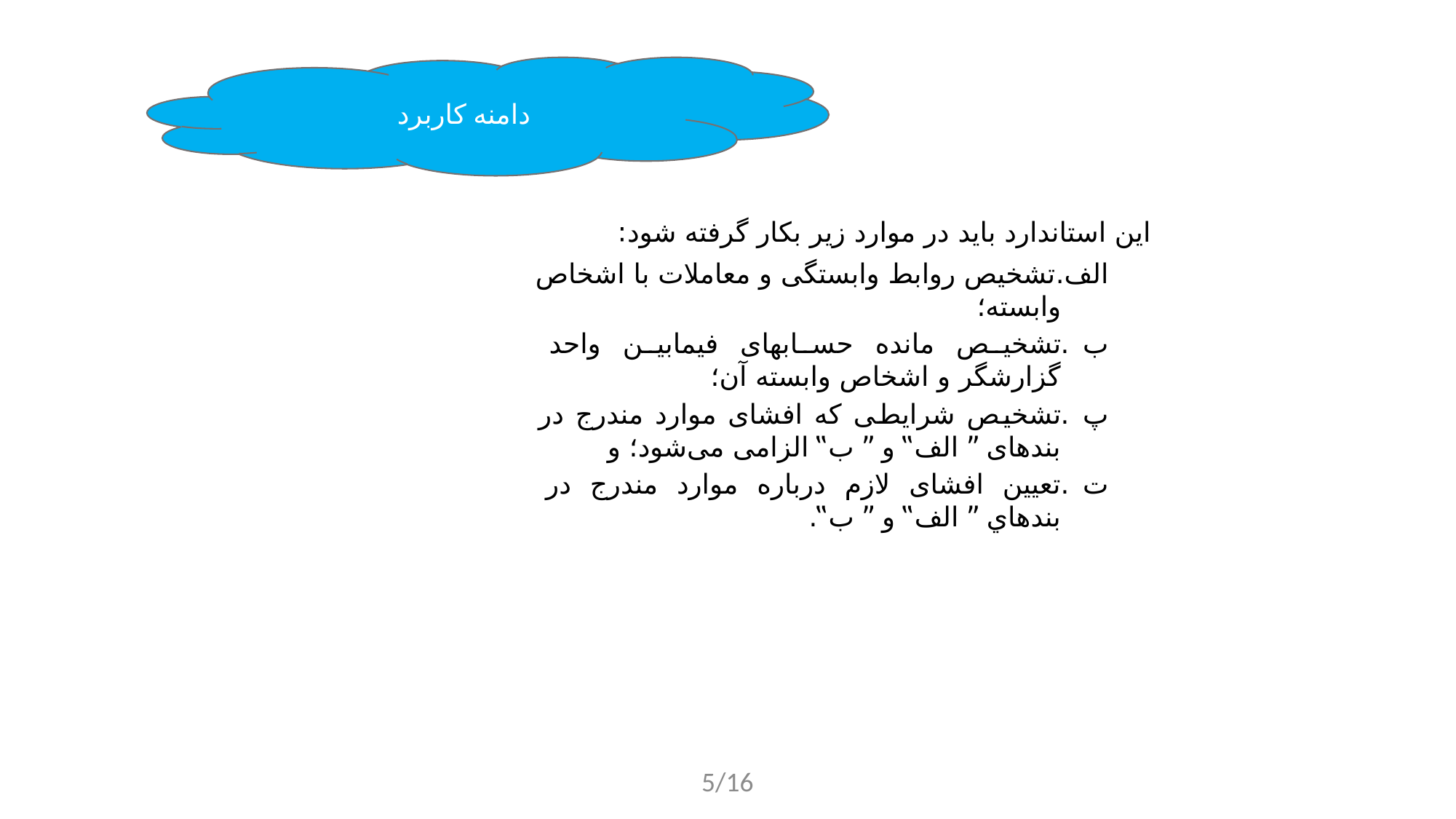

دامنه کاربرد
این استاندارد باید در موارد زیر بکار گرفته شود:
الف.	تشخيص روابط وابستگی و معاملات با اشخاص وابسته؛
ب	.	تشخيص مانده حسابهای فيمابين واحد گزارشگر و اشخاص وابسته آن؛
پ	.	تشخيص شرایطی که افشای موارد مندرج در بندهای ” الف“ و ” ب“ الزامی می‌شود؛ و
ت	.	تعیین افشای لازم درباره موارد مندرج در بندهاي ” الف“ و ” ب“.
5/16